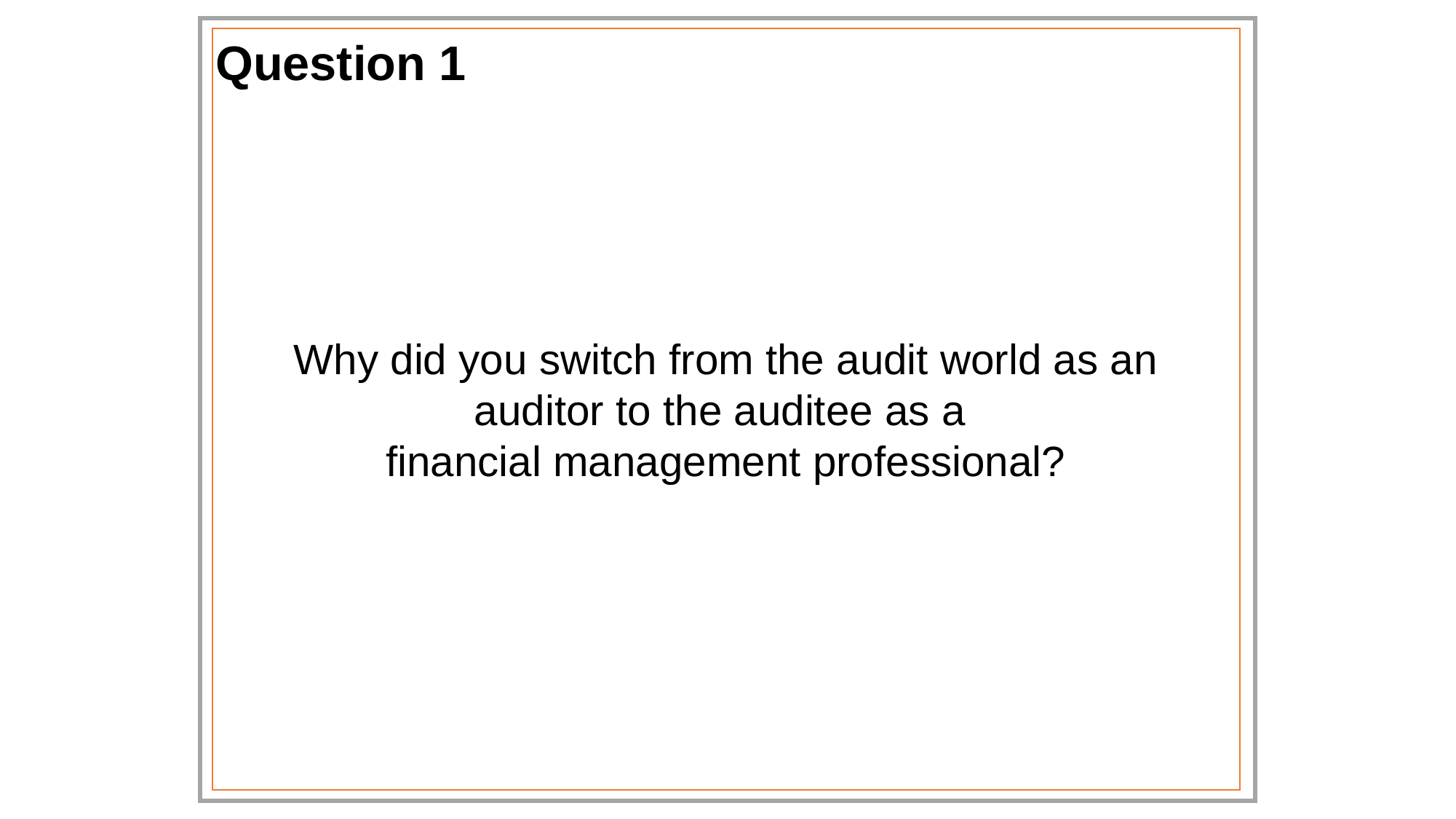

# Question 1
Why did you switch from the audit world as an auditor to the auditee as a
financial management professional?